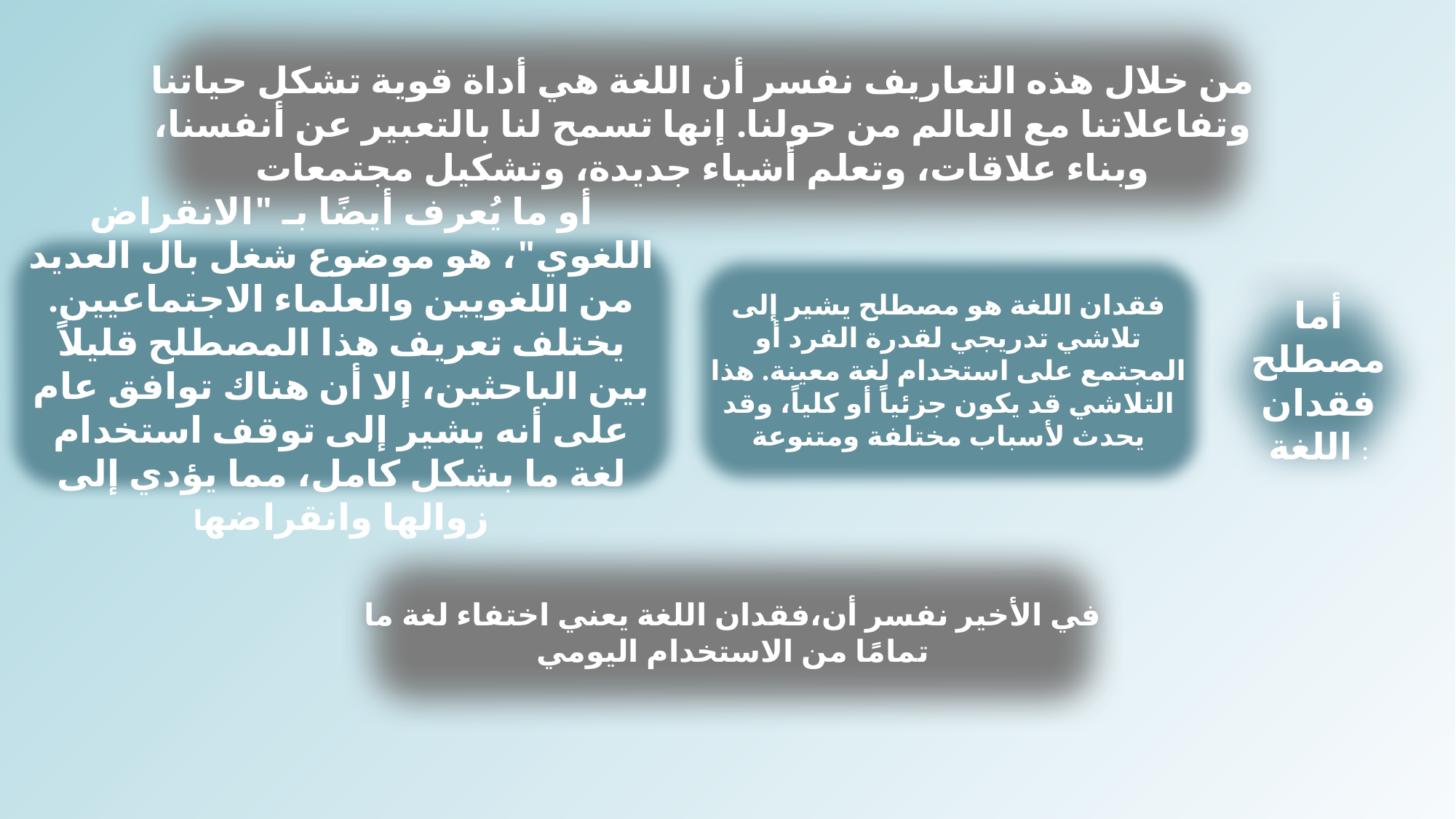

من خلال هذه التعاريف نفسر أن اللغة هي أداة قوية تشكل حياتنا وتفاعلاتنا مع العالم من حولنا. إنها تسمح لنا بالتعبير عن أنفسنا، وبناء علاقات، وتعلم أشياء جديدة، وتشكيل مجتمعات
أو ما يُعرف أيضًا بـ "الانقراض اللغوي"، هو موضوع شغل بال العديد من اللغويين والعلماء الاجتماعيين. يختلف تعريف هذا المصطلح قليلاً بين الباحثين، إلا أن هناك توافق عام على أنه يشير إلى توقف استخدام لغة ما بشكل كامل، مما يؤدي إلى زوالها وانقراضها
فقدان اللغة هو مصطلح يشير إلى تلاشي تدريجي لقدرة الفرد أو المجتمع على استخدام لغة معينة. هذا التلاشي قد يكون جزئياً أو كلياً، وقد يحدث لأسباب مختلفة ومتنوعة
أما مصطلح فقدان اللغة :
في الأخير نفسر أن،فقدان اللغة يعني اختفاء لغة ما تمامًا من الاستخدام اليومي